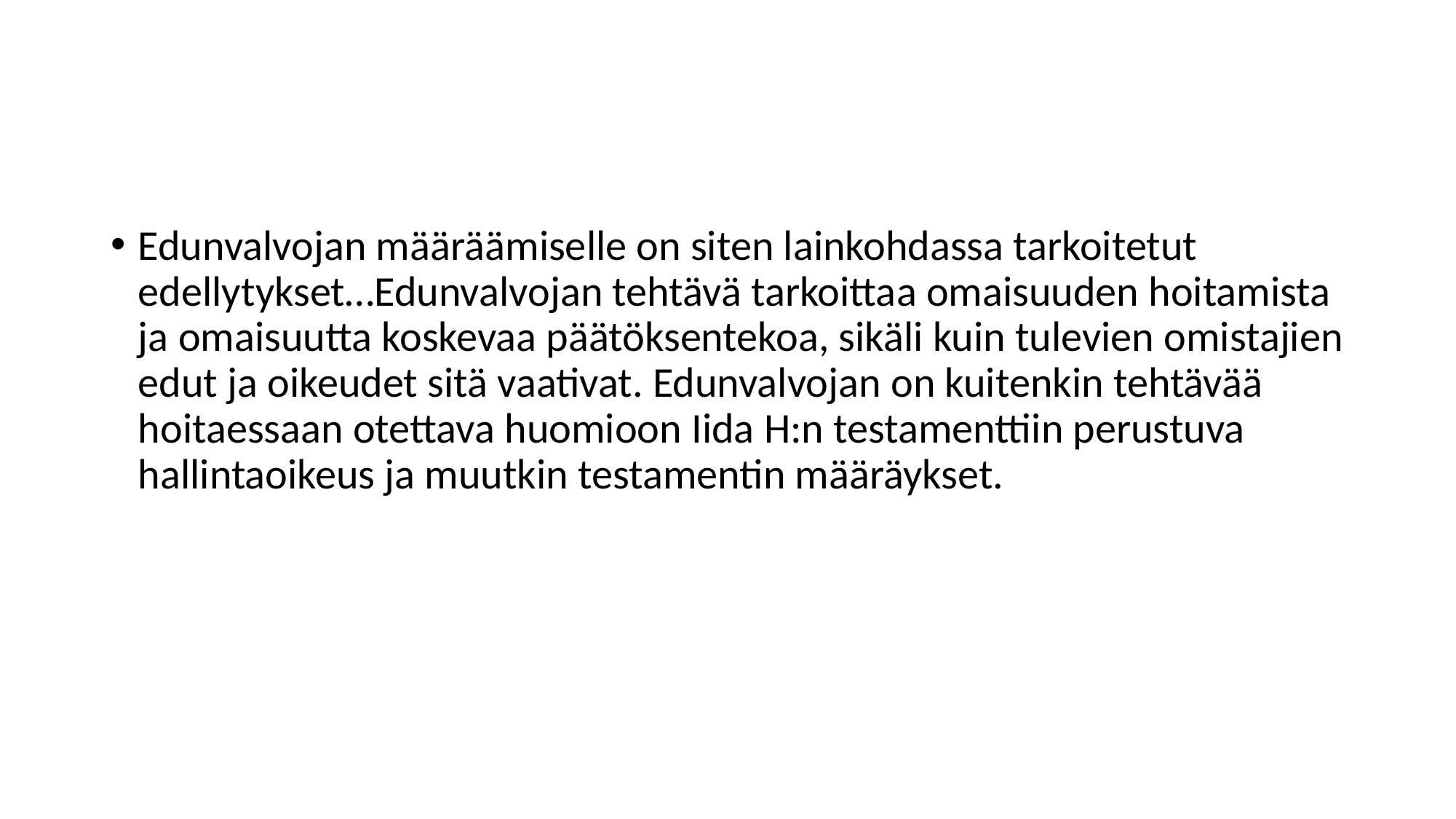

#
Edunvalvojan määräämiselle on siten lainkohdassa tarkoitetut edellytykset…Edunvalvojan tehtävä tarkoittaa omaisuuden hoitamista ja omaisuutta koskevaa päätöksentekoa, sikäli kuin tulevien omistajien edut ja oikeudet sitä vaativat. Edunvalvojan on kuitenkin tehtävää hoitaessaan otettava huomioon Iida H:n testamenttiin perustuva hallintaoikeus ja muutkin testamentin määräykset.